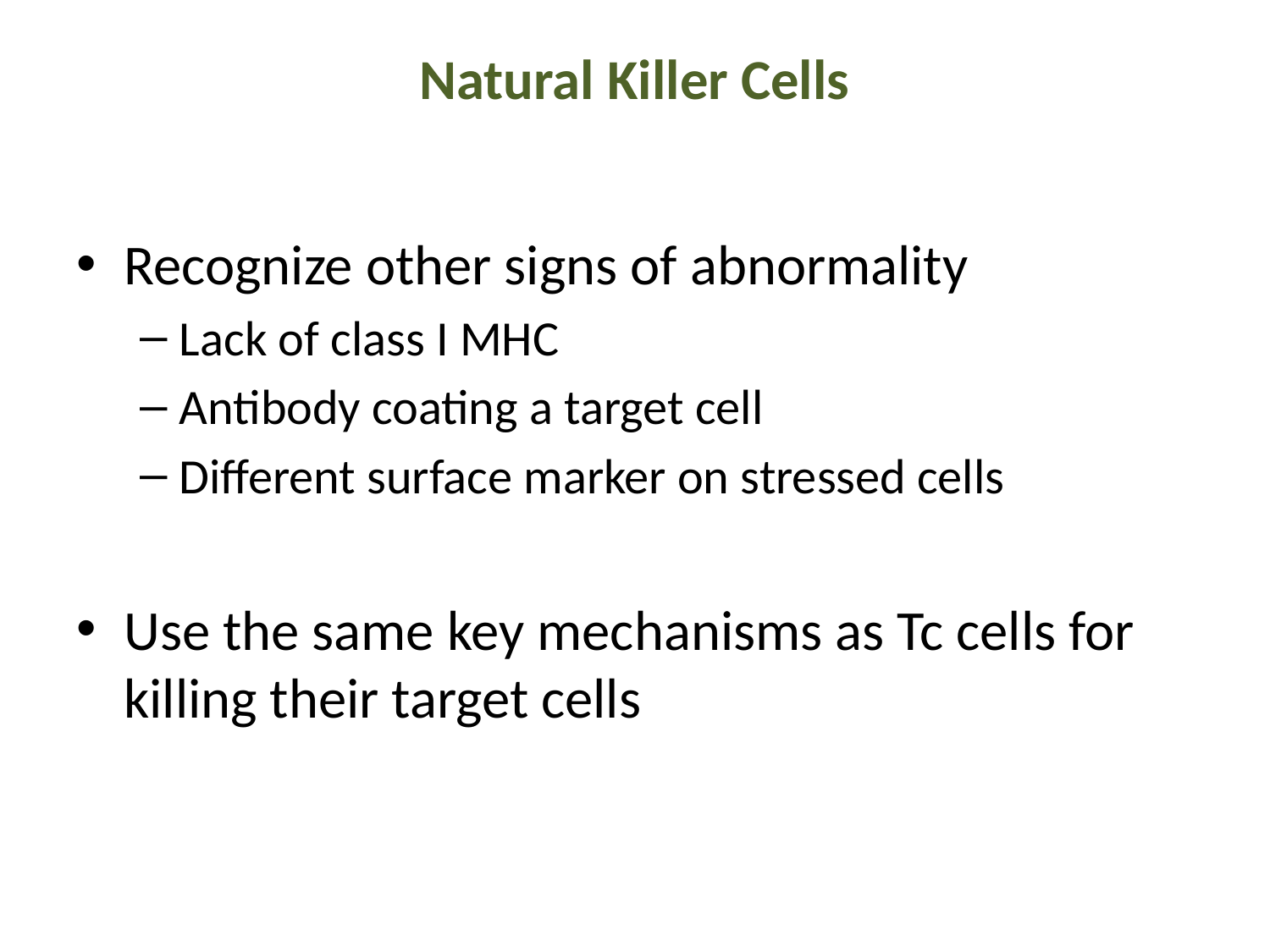

# Natural Killer Cells
Recognize other signs of abnormality
Lack of class I MHC
Antibody coating a target cell
Different surface marker on stressed cells

Use the same key mechanisms as Tc cells for killing their target cells